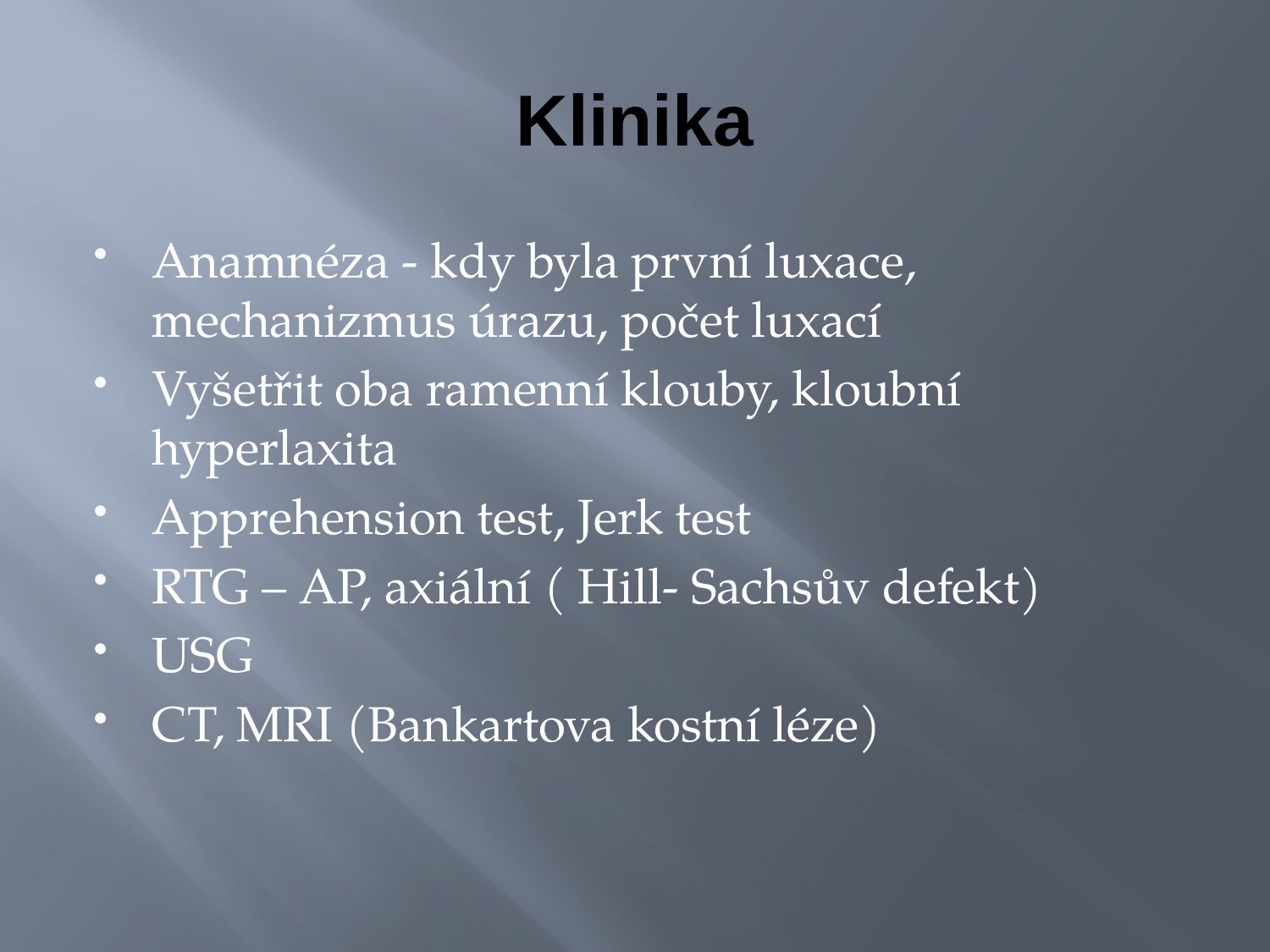

# Klinika
Anamnéza - kdy byla první luxace, mechanizmus úrazu, počet luxací
Vyšetřit oba ramenní klouby, kloubní hyperlaxita
Apprehension test, Jerk test
RTG – AP, axiální ( Hill- Sachsův defekt)
USG
CT, MRI (Bankartova kostní léze)